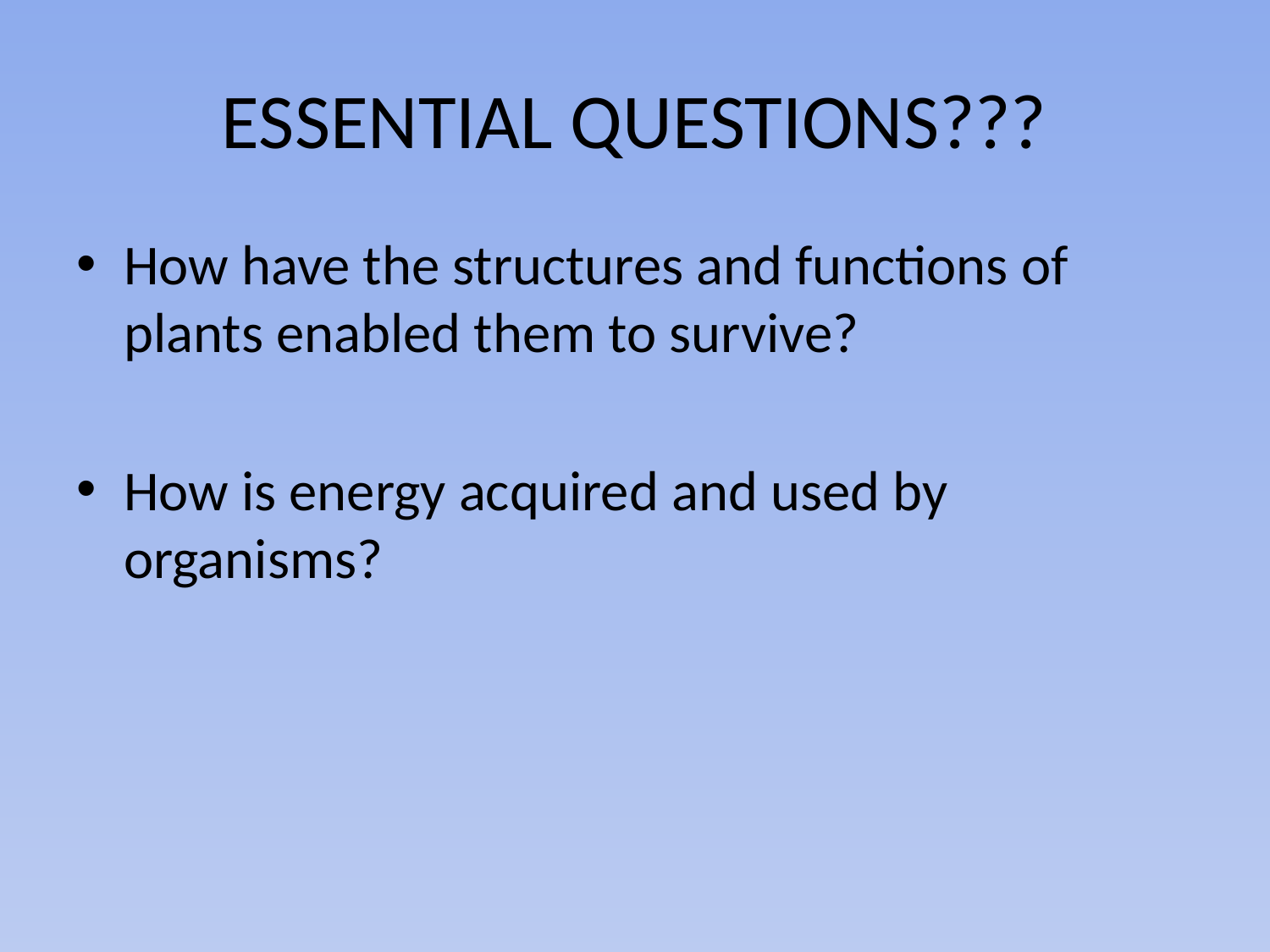

# ESSENTIAL QUESTIONS???
How have the structures and functions of plants enabled them to survive?

How is energy acquired and used by organisms?